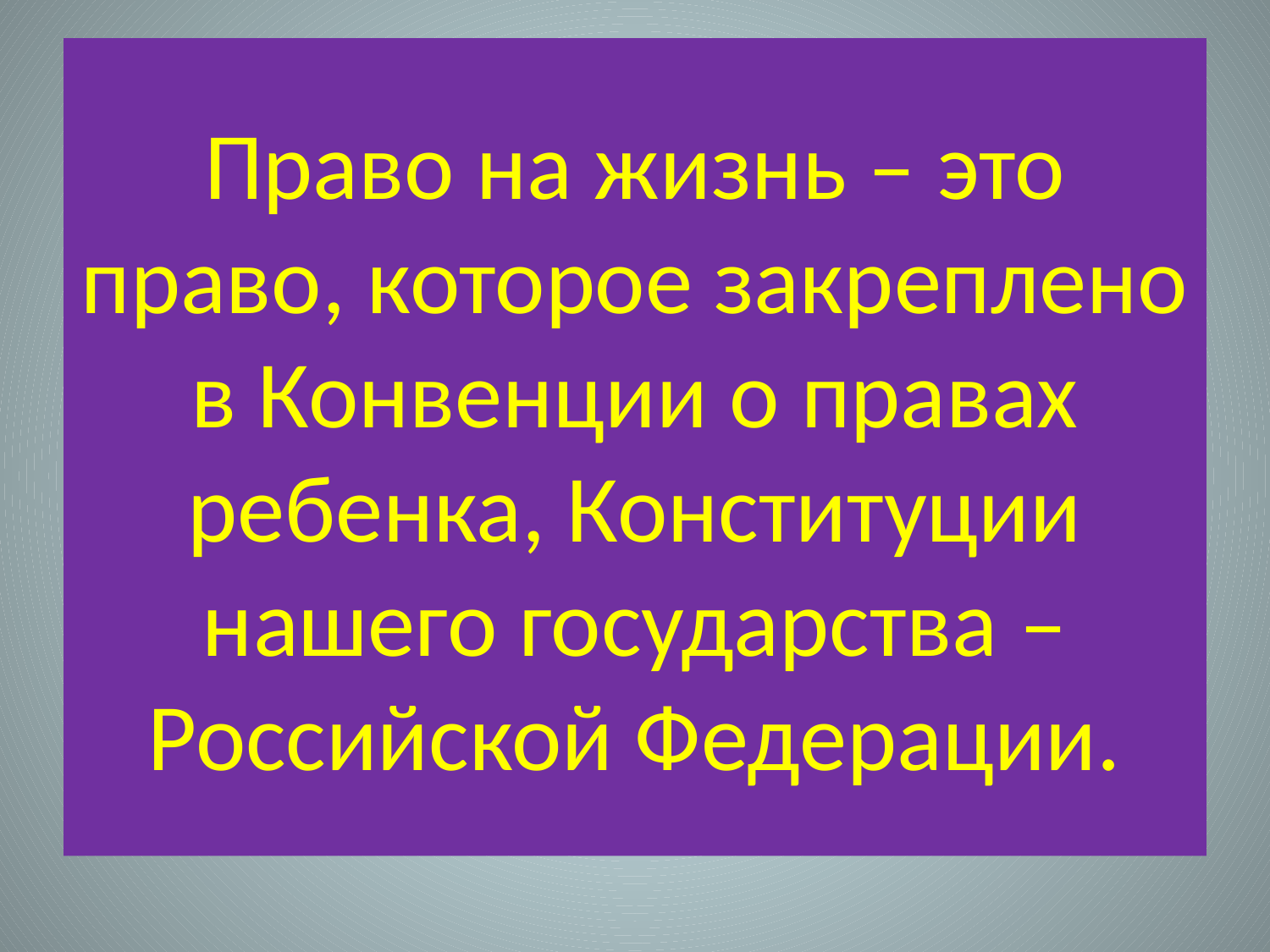

# Право на жизнь – это право, которое закреплено в Конвенции о правах ребенка, Конституции нашего государства – Российской Федерации.